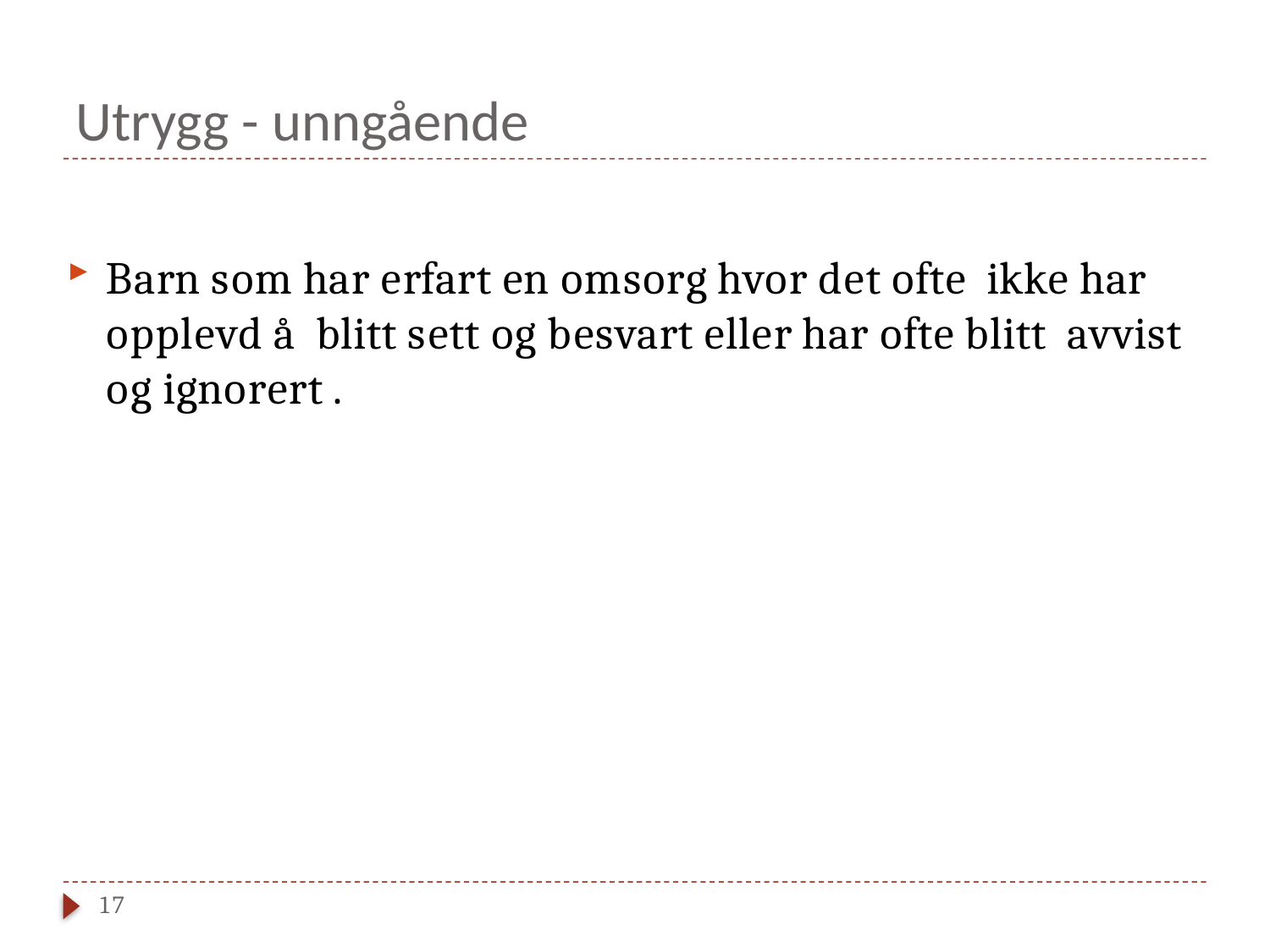

# Utrygg - unngående

Barn som har erfart en omsorg hvor det ofte  ikke har opplevd å  blitt sett og besvart eller har ofte blitt  avvist og ignorert .

17